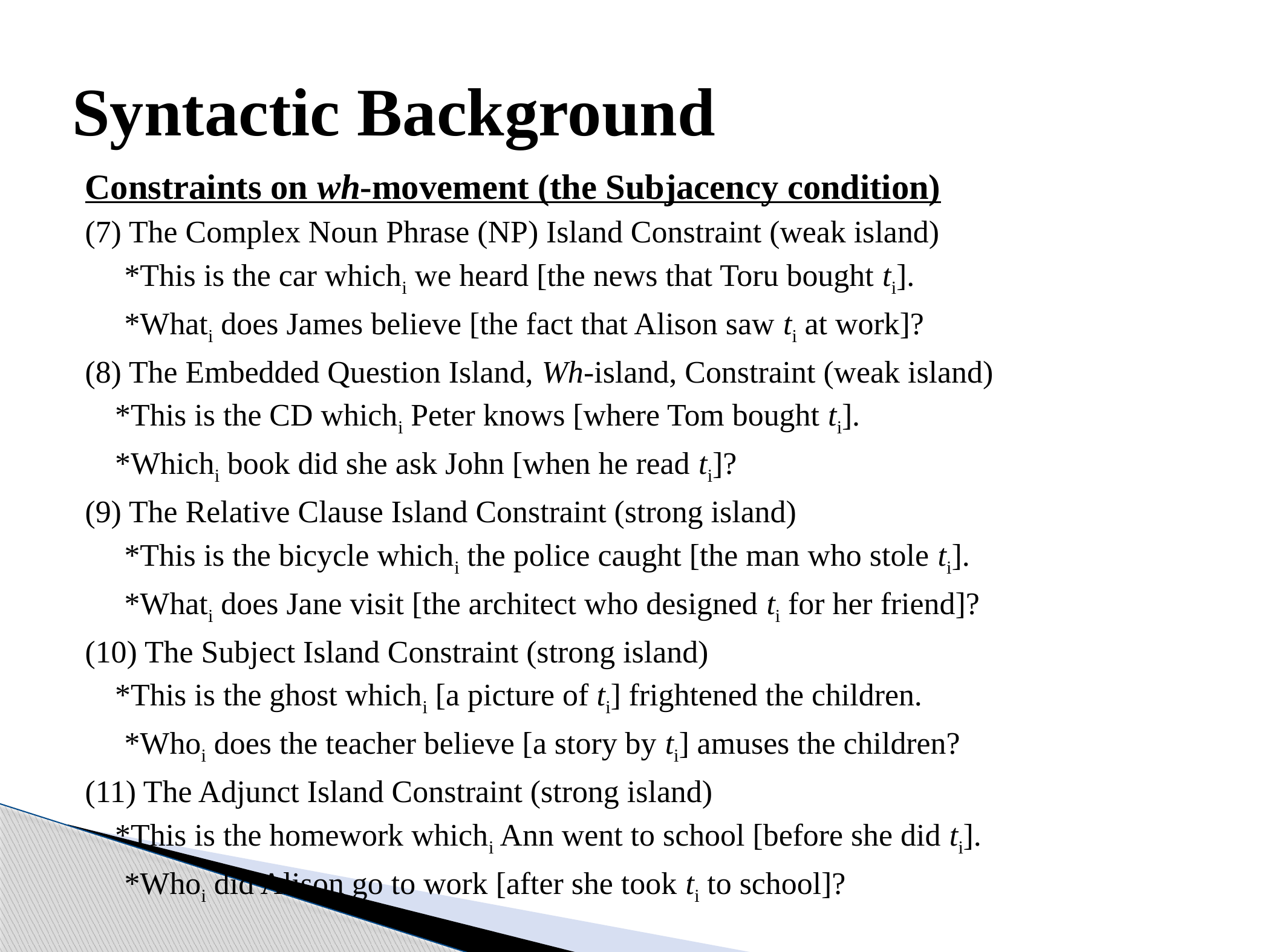

# Syntactic Background
Constraints on wh-movement (the Subjacency condition)
(7) The Complex Noun Phrase (NP) Island Constraint (weak island)
     *This is the car whichi we heard [the news that Toru bought ti].
     *Whati does James believe [the fact that Alison saw ti at work]?
(8) The Embedded Question Island, Wh-island, Constraint (weak island)
	*This is the CD whichi Peter knows [where Tom bought ti].
	*Whichi book did she ask John [when he read ti]?
(9) The Relative Clause Island Constraint (strong island)
     *This is the bicycle whichi the police caught [the man who stole ti].
     *Whati does Jane visit [the architect who designed ti for her friend]?
(10) The Subject Island Constraint (strong island)
	*This is the ghost whichi [a picture of ti] frightened the children.
     *Whoi does the teacher believe [a story by ti] amuses the children?
(11) The Adjunct Island Constraint (strong island)
	*This is the homework whichi Ann went to school [before she did ti].
     *Whoi did Alison go to work [after she took ti to school]?